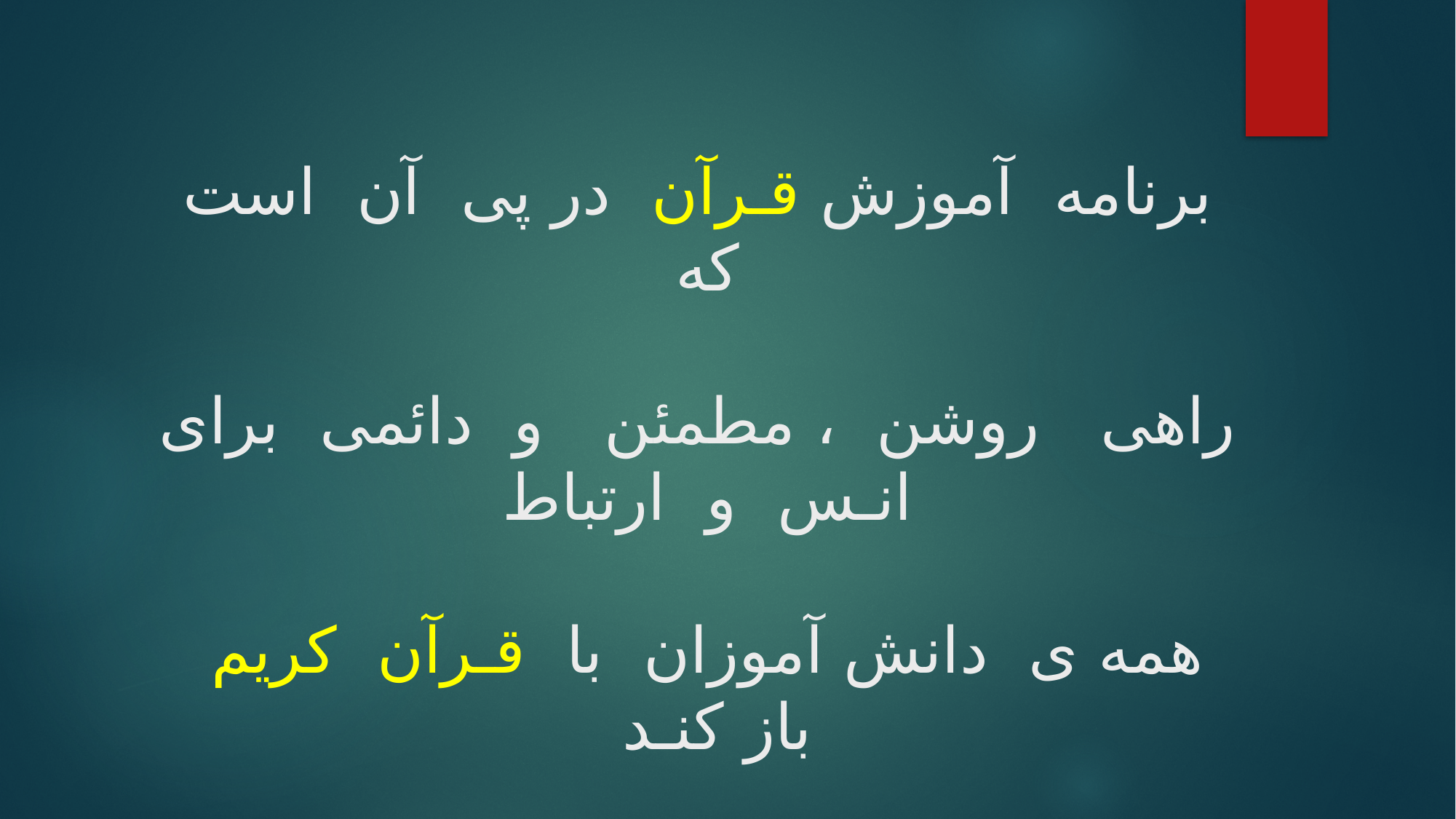

# برنامه  آموزش قـرآن  در پی  آن  است  که راهی   روشن  ، مطمئن   و  دائمی  برای  انـس  و  ارتباط همه ی  دانش آموزان  با  قـرآن  کریم   باز کنـد